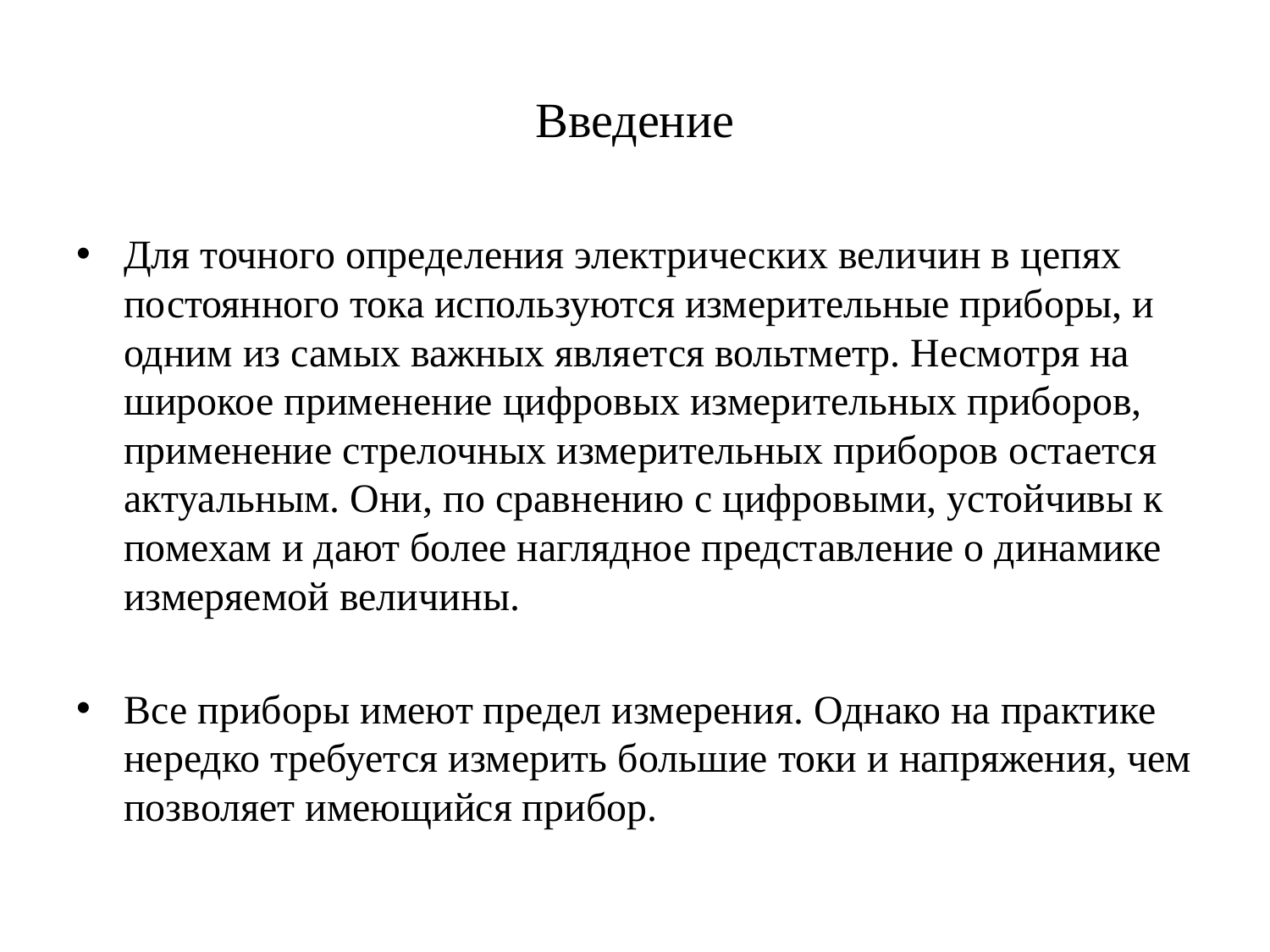

# Введение
Для точного определения электрических величин в цепях постоянного тока используются измерительные приборы, и одним из самых важных является вольтметр. Несмотря на широкое применение цифровых измерительных приборов, применение стрелочных измерительных приборов остается актуальным. Они, по сравнению с цифровыми, устойчивы к помехам и дают более наглядное представление о динамике измеряемой величины.

Все приборы имеют предел измерения. Однако на практике нередко требуется измерить большие токи и напряжения, чем позволяет имеющийся прибор.